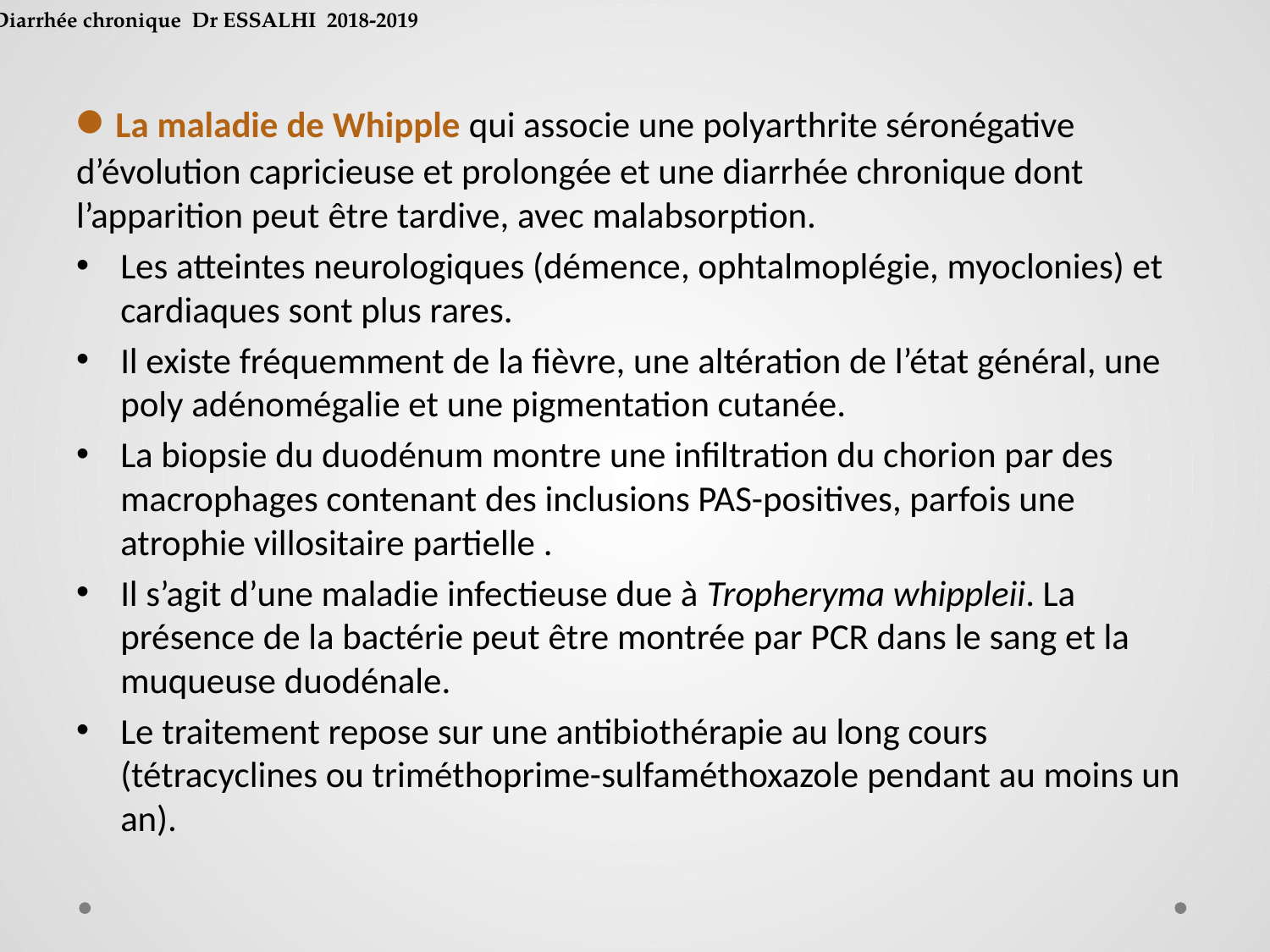

Diarrhée chronique  Dr ESSALHI  2018-2019
• La maladie de Whipple qui associe une polyarthrite séronégative d’évolution capricieuse et prolongée et une diarrhée chronique dont l’apparition peut être tardive, avec malabsorption.
Les atteintes neurologiques (démence, ophtalmoplégie, myoclonies) et cardiaques sont plus rares.
Il existe fréquemment de la fièvre, une altération de l’état général, une poly adénomégalie et une pigmentation cutanée.
La biopsie du duodénum montre une infiltration du chorion par des macrophages contenant des inclusions PAS-positives, parfois une atrophie villositaire partielle .
Il s’agit d’une maladie infectieuse due à Tropheryma whippleii. La présence de la bactérie peut être montrée par PCR dans le sang et la muqueuse duodénale.
Le traitement repose sur une antibiothérapie au long cours (tétracyclines ou triméthoprime-sulfaméthoxazole pendant au moins un an).